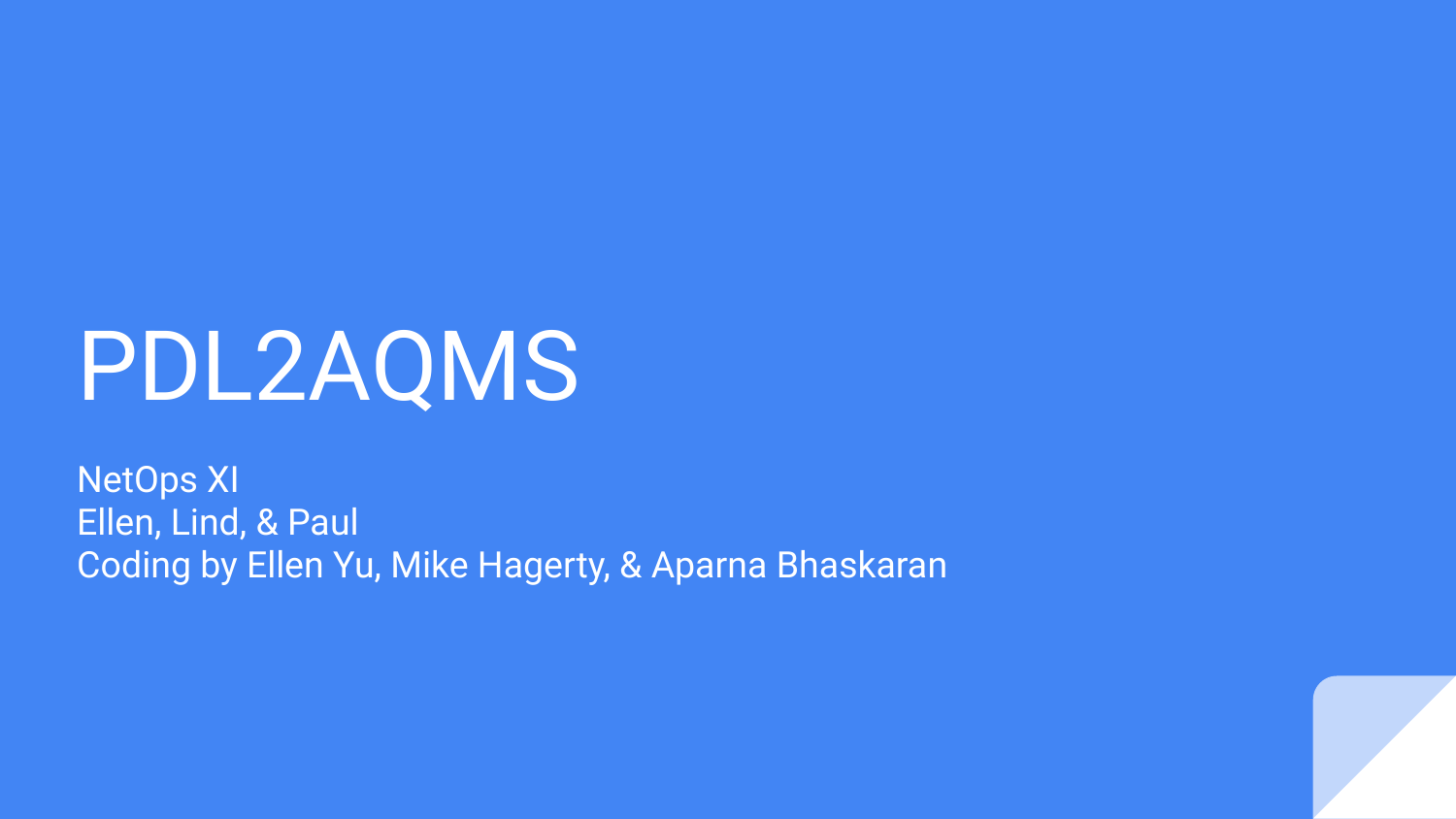

# PDL2AQMS
NetOps XI
Ellen, Lind, & Paul
Coding by Ellen Yu, Mike Hagerty, & Aparna Bhaskaran